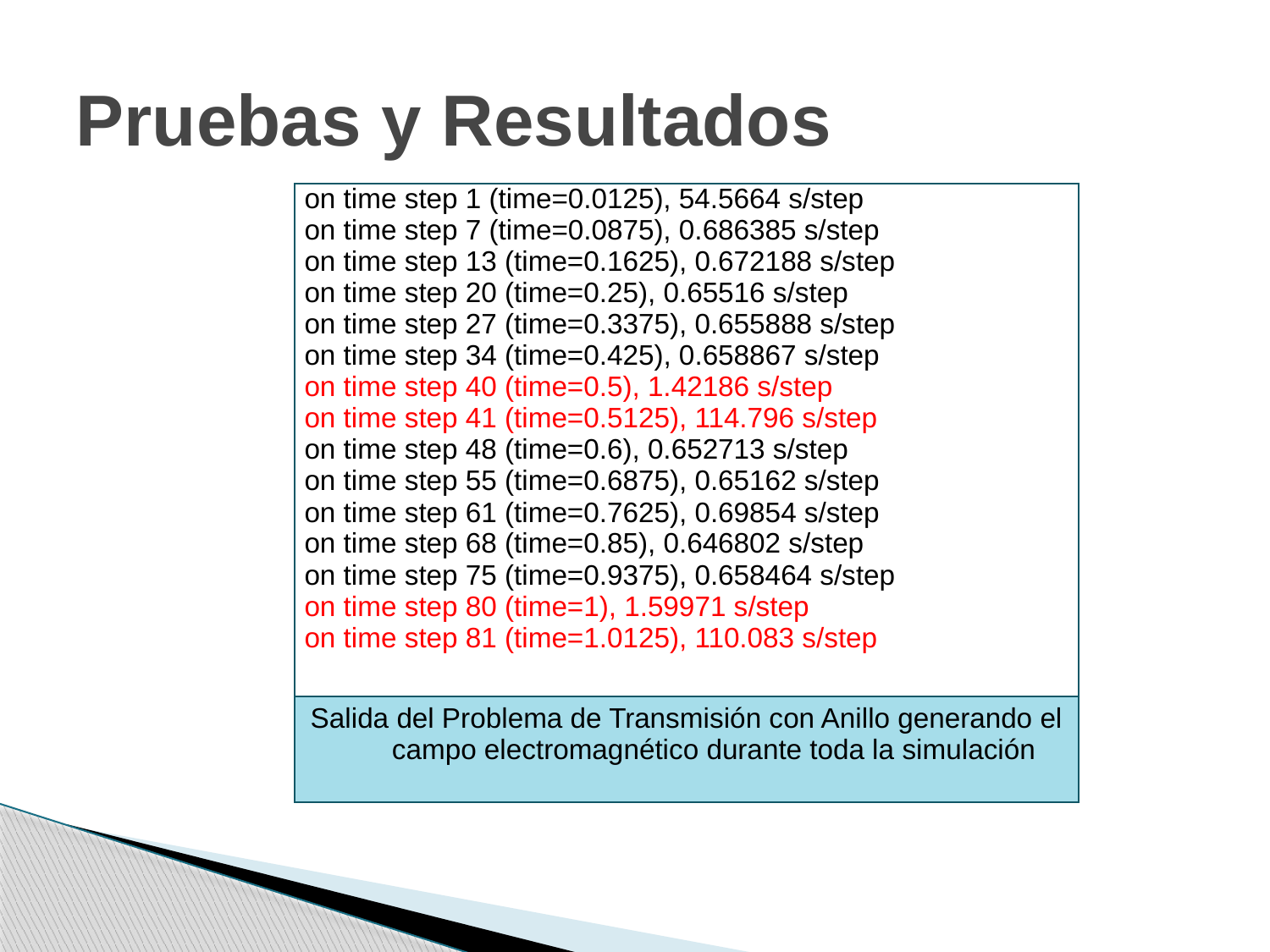

# Pruebas y Resultados
| on time step 1 (time=0.0125), 54.5664 s/step on time step 7 (time=0.0875), 0.686385 s/step on time step 13 (time=0.1625), 0.672188 s/step on time step 20 (time=0.25), 0.65516 s/step on time step 27 (time=0.3375), 0.655888 s/step on time step 34 (time=0.425), 0.658867 s/step on time step 40 (time=0.5), 1.42186 s/step on time step 41 (time=0.5125), 114.796 s/step on time step 48 (time=0.6), 0.652713 s/step on time step 55 (time=0.6875), 0.65162 s/step on time step 61 (time=0.7625), 0.69854 s/step on time step 68 (time=0.85), 0.646802 s/step on time step 75 (time=0.9375), 0.658464 s/step on time step 80 (time=1), 1.59971 s/step on time step 81 (time=1.0125), 110.083 s/step |
| --- |
| Salida del Problema de Transmisión con Anillo generando el campo electromagnético durante toda la simulación |